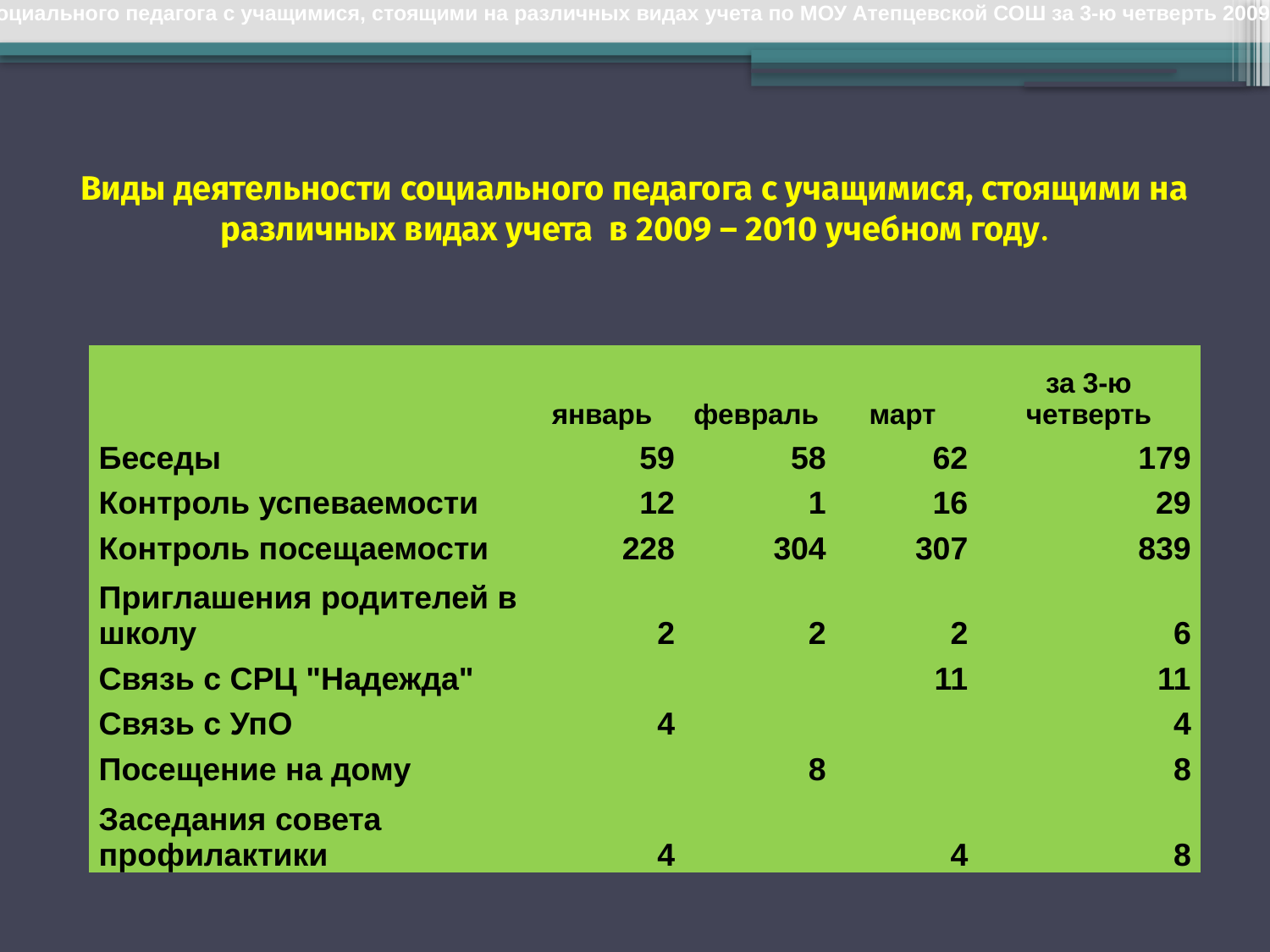

Виды деятельности социального педагога с учащимися, стоящими на различных видах учета по МОУ Атепцевской СОШ за 3-ю четверть 2009 – 2010 учебного года.

# Виды деятельности социального педагога с учащимися, стоящими на различных видах учета  в 2009 – 2010 учебном году.
|  | январь | февраль | март | за 3-ю четверть |
| --- | --- | --- | --- | --- |
| Беседы | 59 | 58 | 62 | 179 |
| Контроль успеваемости | 12 | 1 | 16 | 29 |
| Контроль посещаемости | 228 | 304 | 307 | 839 |
| Приглашения родителей в школу | 2 | 2 | 2 | 6 |
| Связь с СРЦ "Надежда" |  |  | 11 | 11 |
| Связь с УпО | 4 |  |  | 4 |
| Посещение на дому |  | 8 |  | 8 |
| Заседания совета профилактики | 4 |  | 4 | 8 |